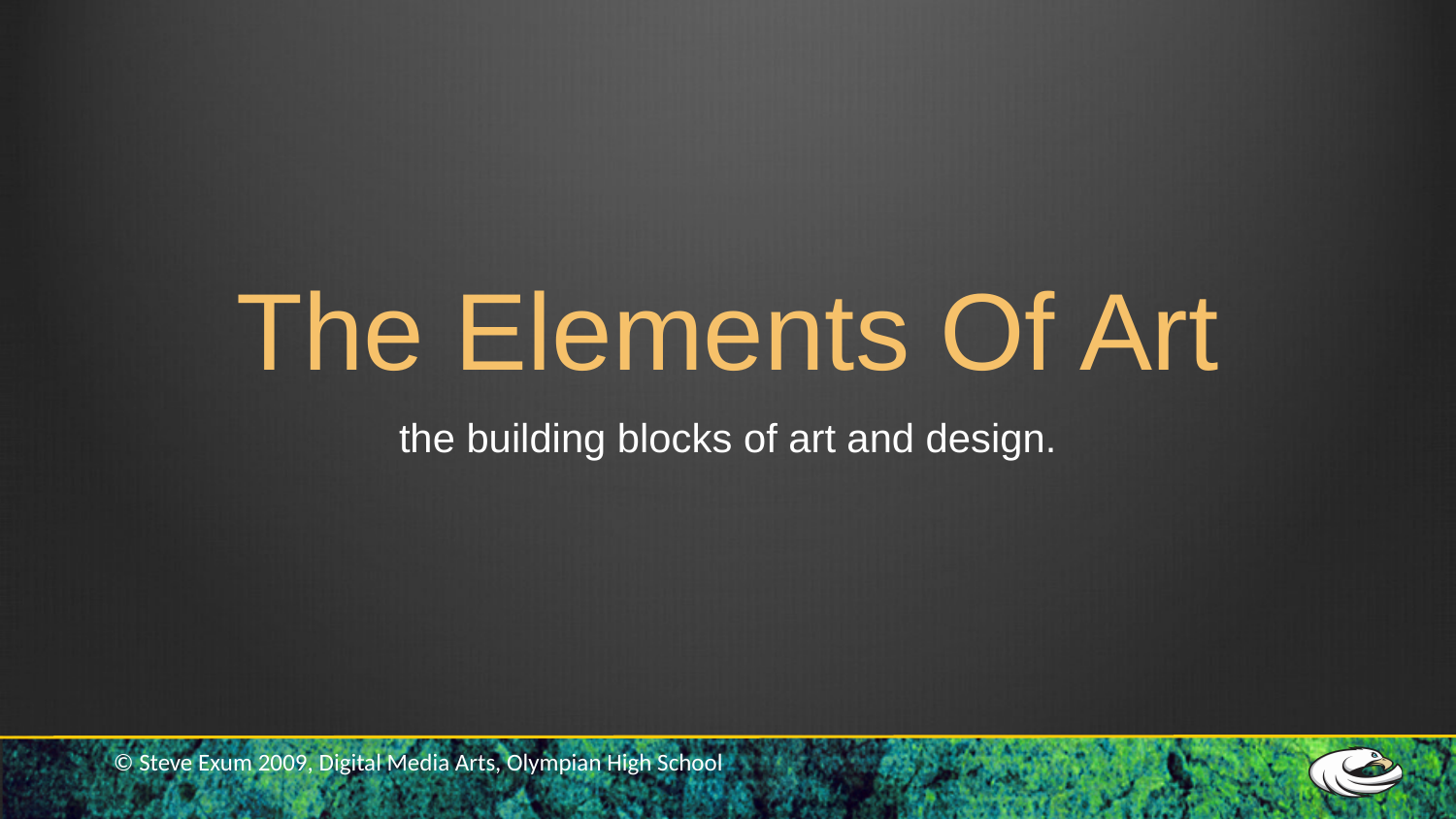

# The Elements Of Art
the building blocks of art and design.